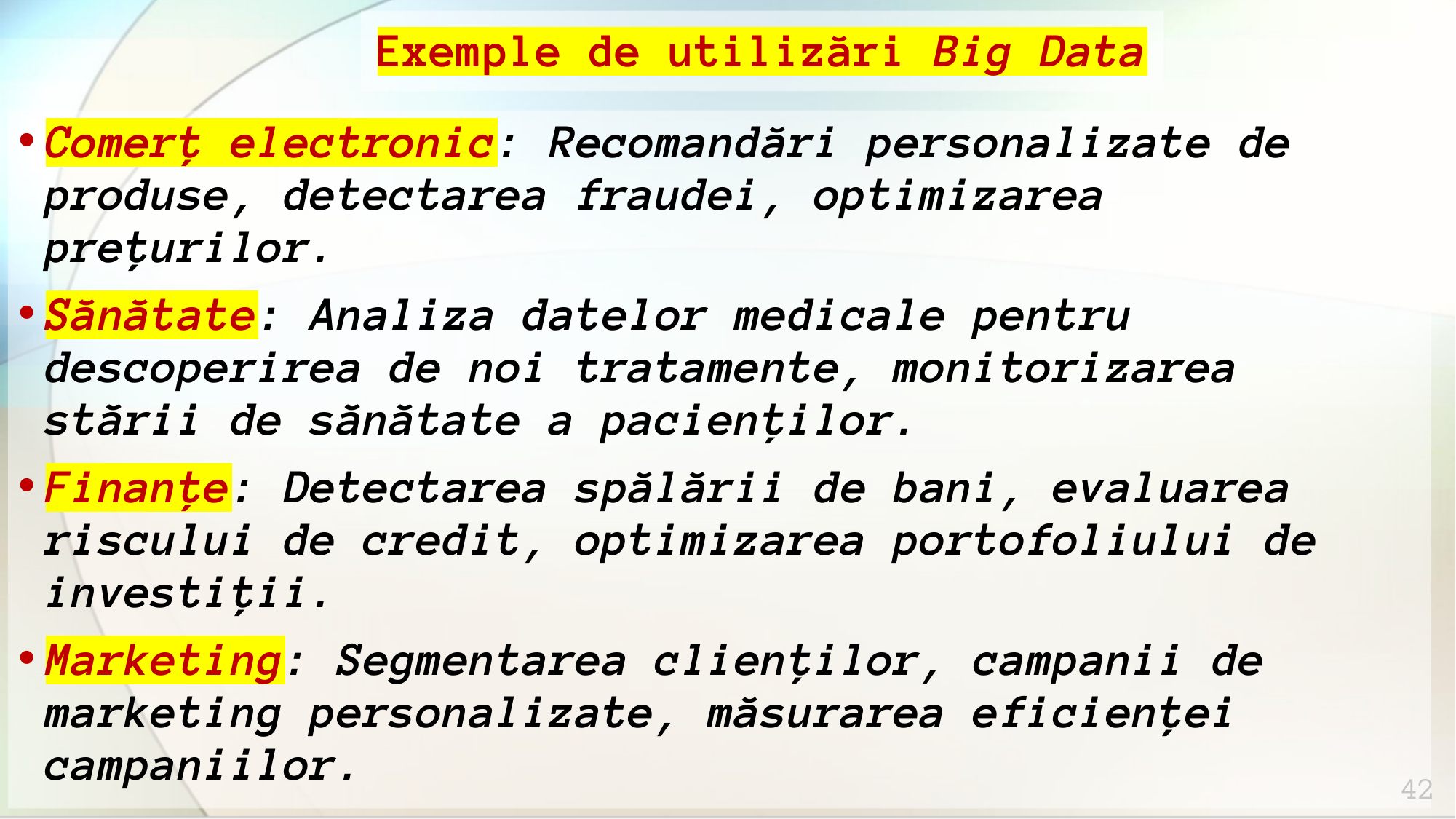

# Exemple de utilizări Big Data
Comerț electronic: Recomandări personalizate de produse, detectarea fraudei, optimizarea prețurilor.
Sănătate: Analiza datelor medicale pentru descoperirea de noi tratamente, monitorizarea stării de sănătate a pacienților.
Finanțe: Detectarea spălării de bani, evaluarea riscului de credit, optimizarea portofoliului de investiții.
Marketing: Segmentarea clienților, campanii de marketing personalizate, măsurarea eficienței campaniilor.

42